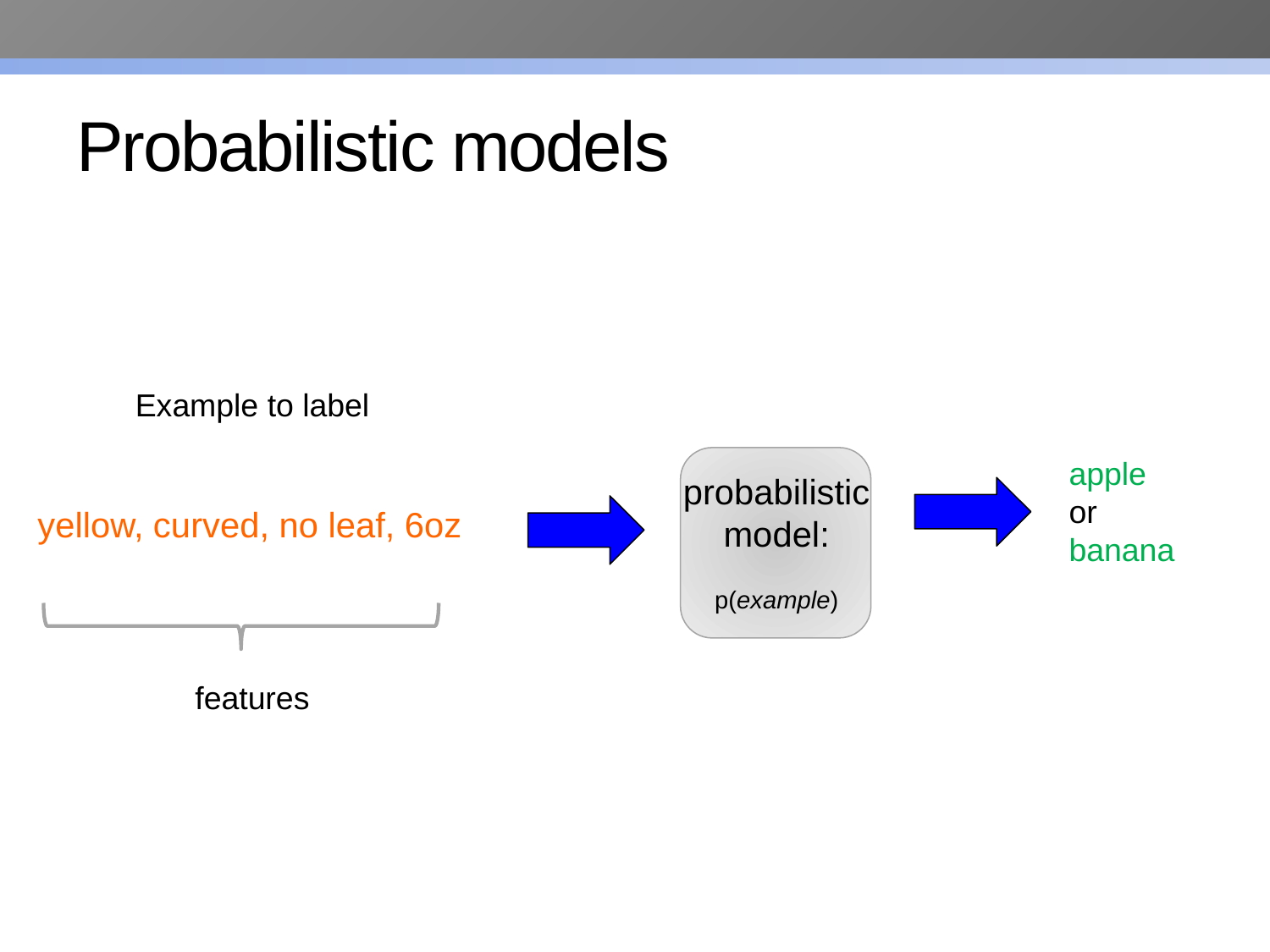

# Probabilistic models
Example to label

probabilistic model:

p(example)
apple
or
banana

yellow, curved, no leaf, 6oz

features